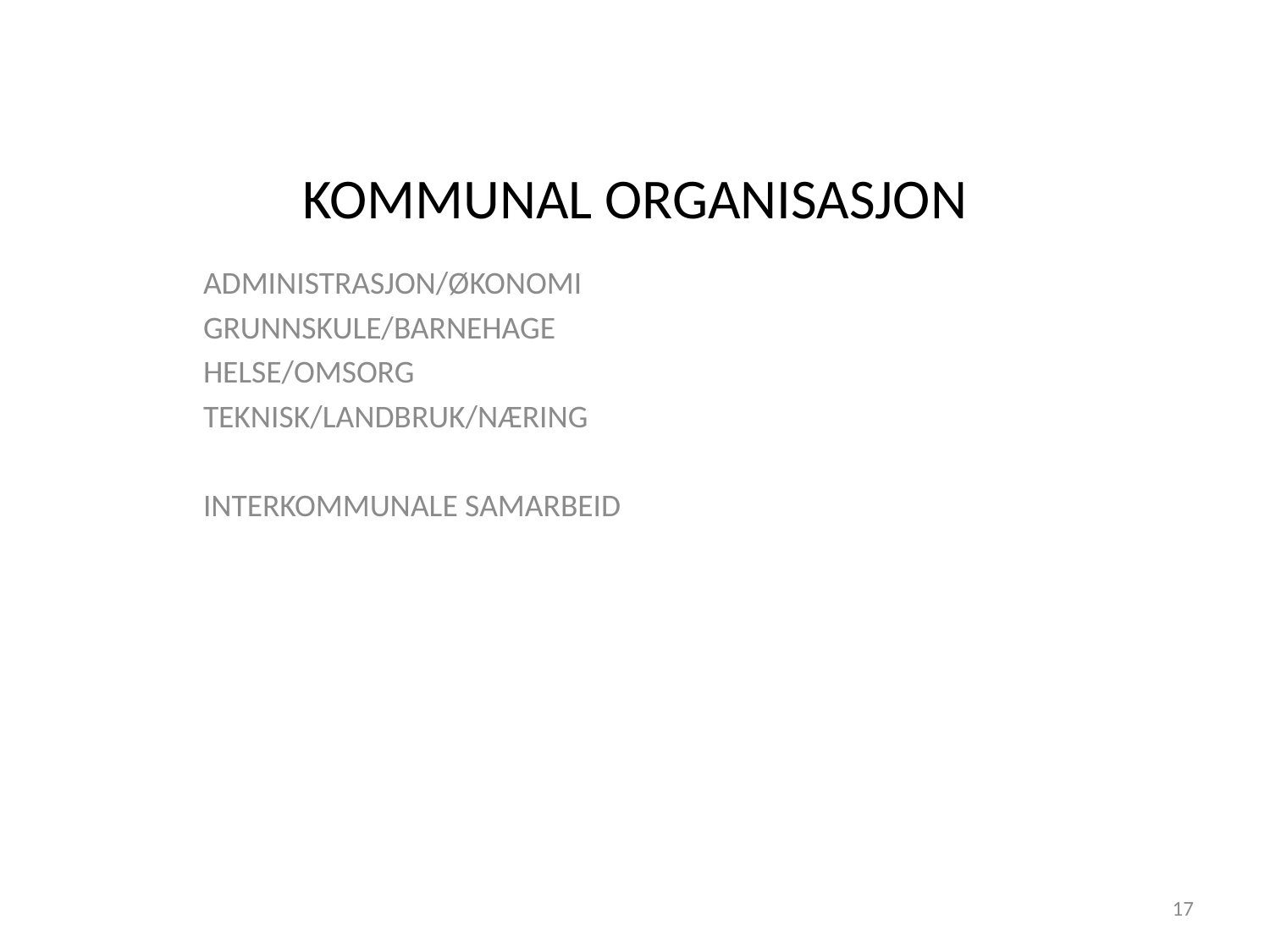

# KOMMUNAL ORGANISASJON
ADMINISTRASJON/ØKONOMI
GRUNNSKULE/BARNEHAGE
HELSE/OMSORG
TEKNISK/LANDBRUK/NÆRING

INTERKOMMUNALE SAMARBEID
17